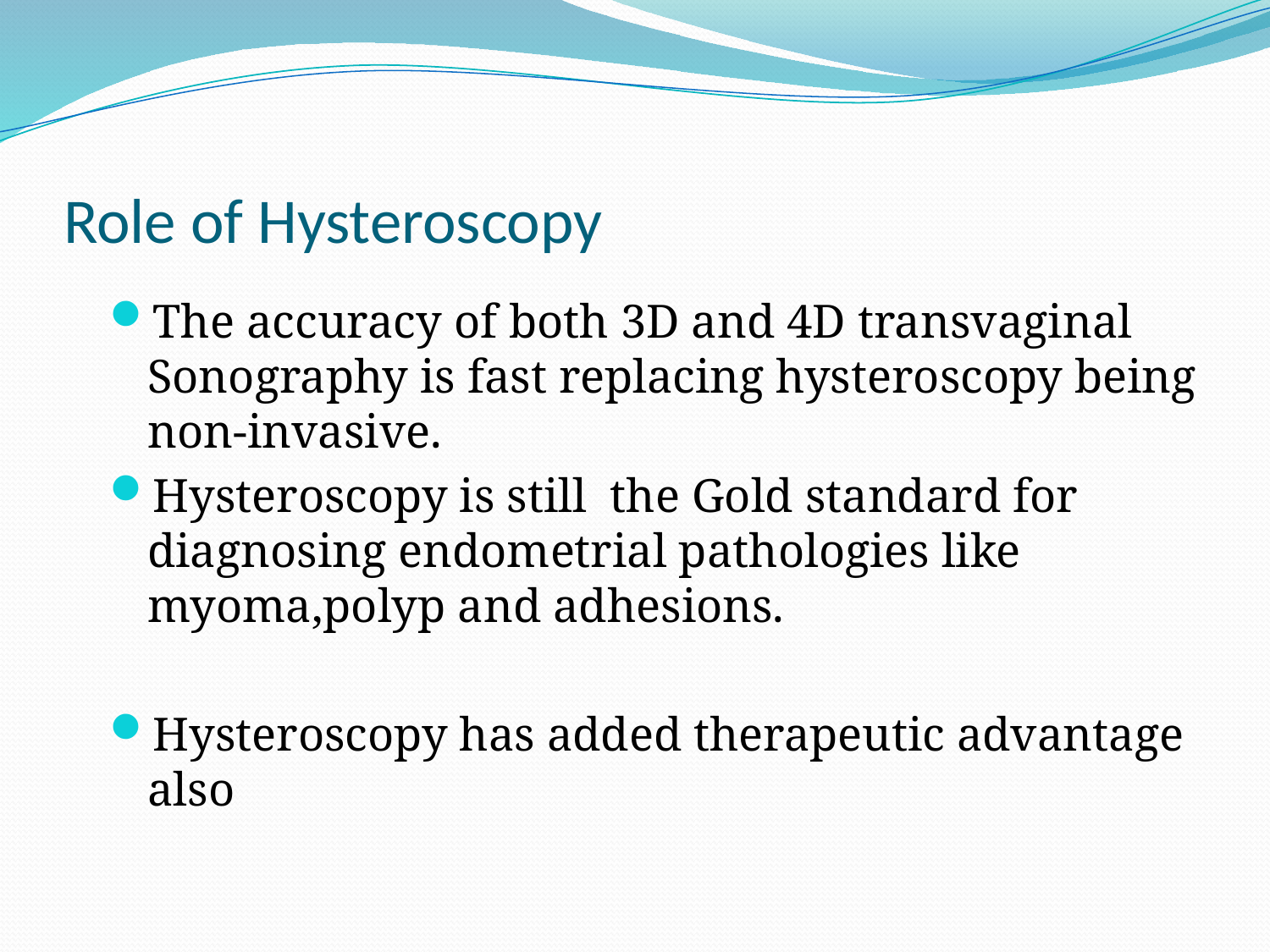

# Role of Hysteroscopy
The accuracy of both 3D and 4D transvaginal Sonography is fast replacing hysteroscopy being non-invasive.
Hysteroscopy is still  the Gold standard for diagnosing endometrial pathologies like myoma,polyp and adhesions.

Hysteroscopy has added therapeutic advantage also